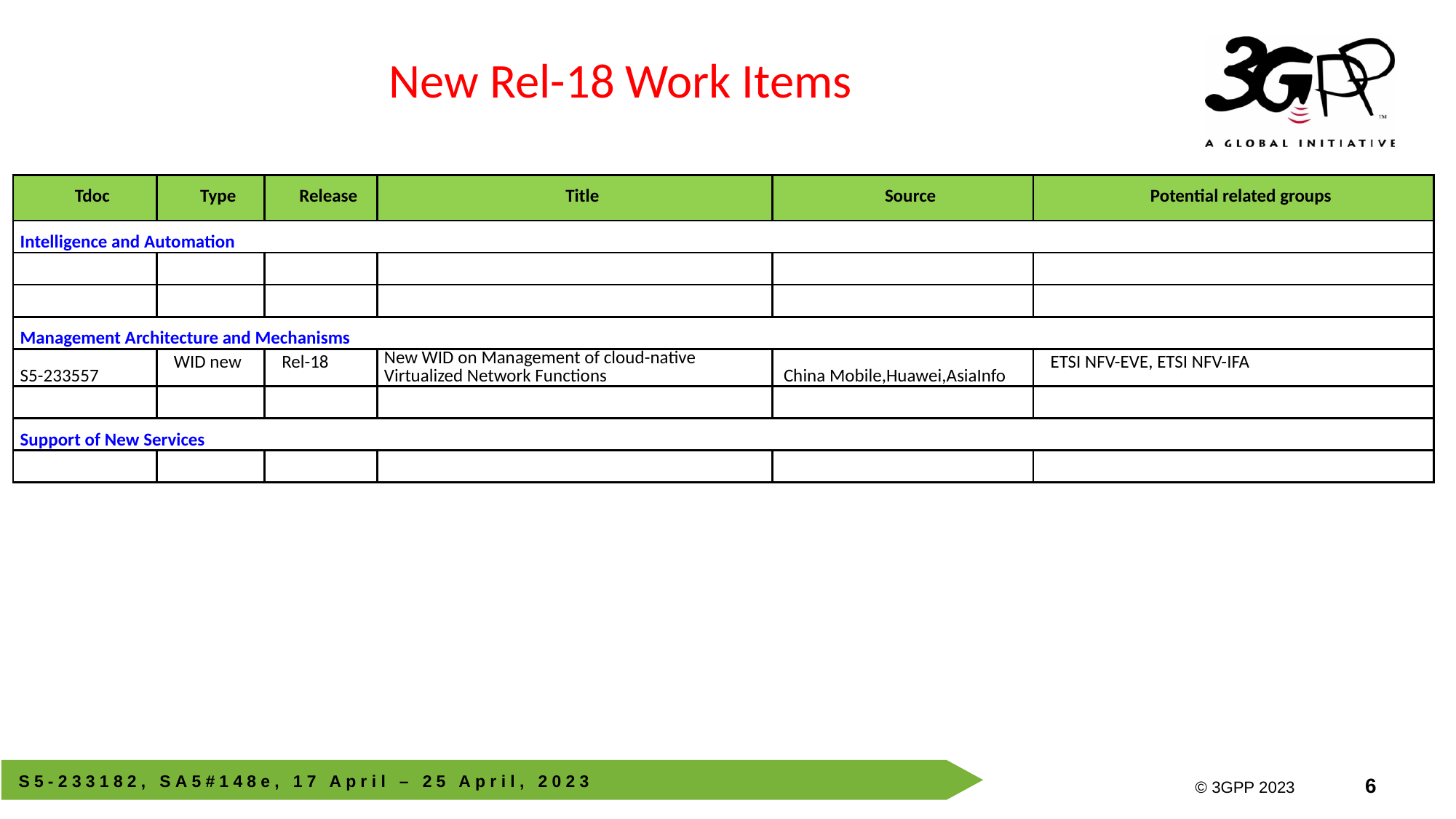

New Rel-18 Work Items
| Tdoc | Type | Release | Title | Source | Potential related groups |
| --- | --- | --- | --- | --- | --- |
| Intelligence and Automation |  |  |  |  |  |
|  |  |  |  |  |  |
|  |  |  |  |  |  |
| Management Architecture and Mechanisms |  |  |  |  |  |
| S5-233557 | WID new | Rel-18 | New WID on Management of cloud-native Virtualized Network Functions | China Mobile,Huawei,AsiaInfo | ETSI NFV-EVE, ETSI NFV-IFA |
|  |  |  |  |  |  |
| Support of New Services |  |  |  |  |  |
|  |  |  |  |  |  |